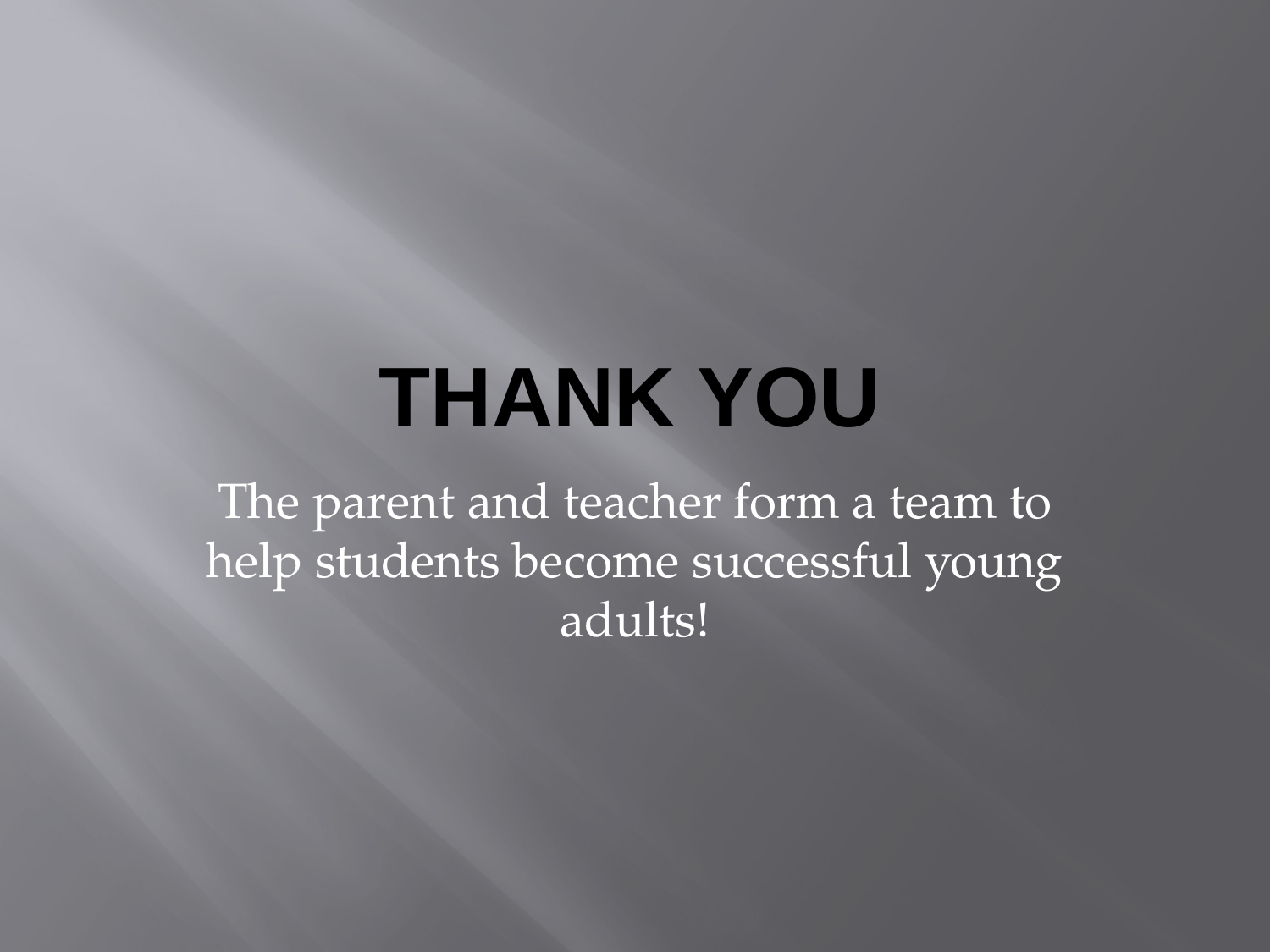

# Thank you
The parent and teacher form a team to help students become successful young adults!